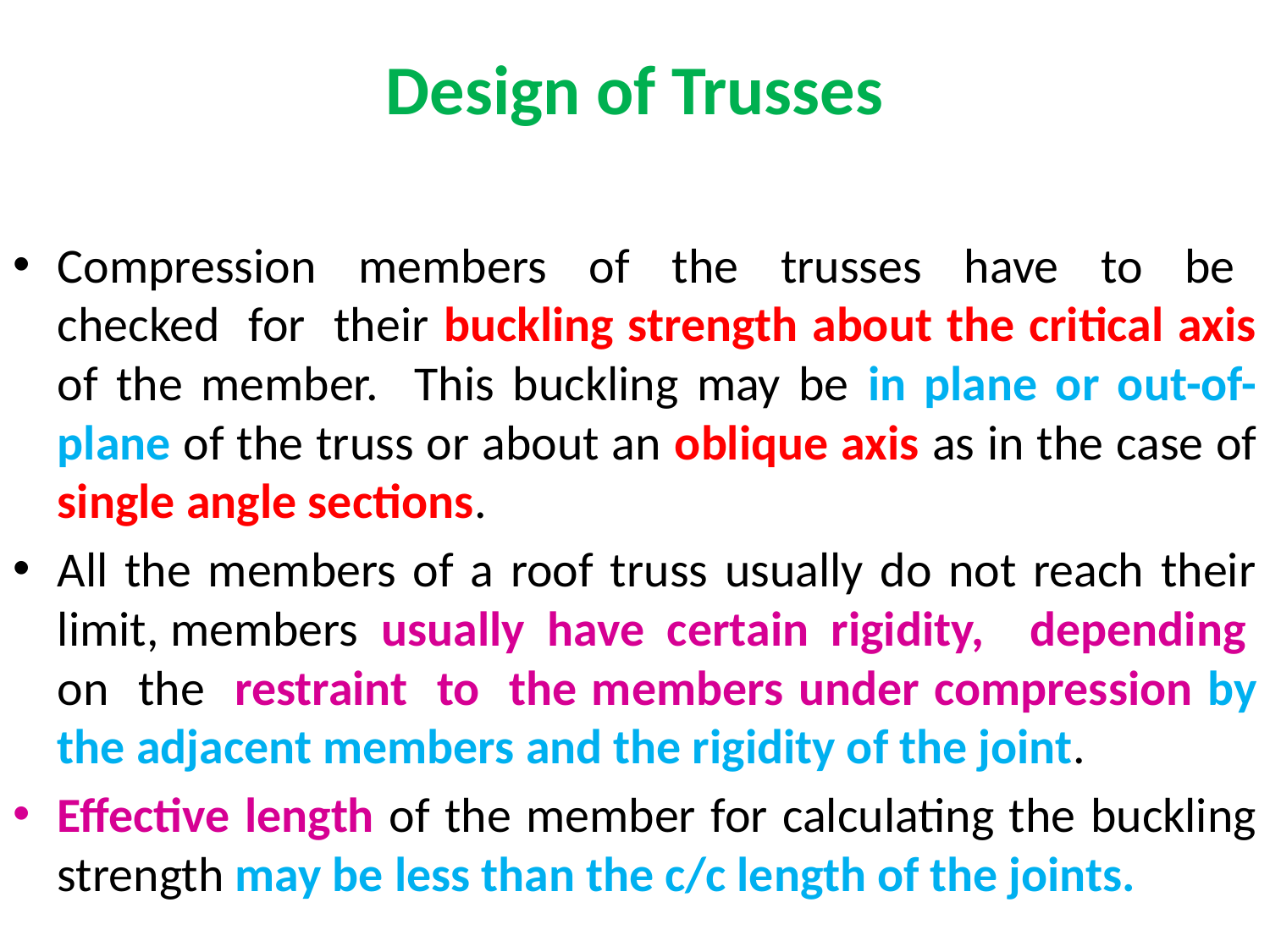

# Design of Trusses

Compression  members  of  the  trusses  have  to  be  checked  for  their buckling strength about the critical axis of the member.  This buckling may be in plane or out-of-plane of the truss or about an oblique axis as in the case of single angle sections.
All the members of a roof truss usually do not reach their limit, members  usually  have  certain  rigidity,    depending  on  the  restraint  to  the members under compression by the adjacent members and the rigidity of the joint.
Effective length of the member for calculating the buckling strength may be less than the c/c length of the joints.